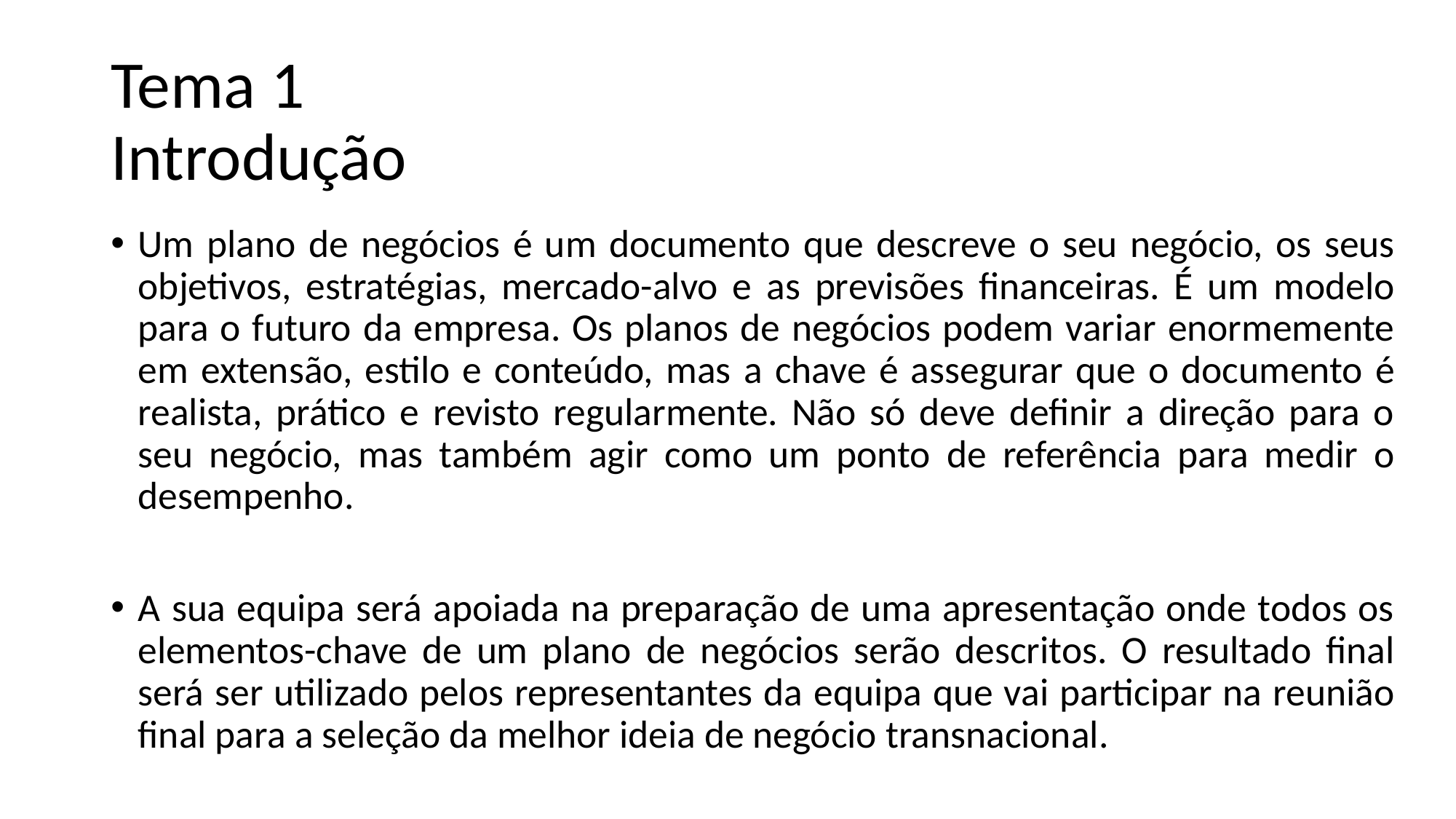

# Tema 1 Introdução
Um plano de negócios é um documento que descreve o seu negócio, os seus objetivos, estratégias, mercado-alvo e as previsões financeiras. É um modelo para o futuro da empresa. Os planos de negócios podem variar enormemente em extensão, estilo e conteúdo, mas a chave é assegurar que o documento é realista, prático e revisto regularmente. Não só deve definir a direção para o seu negócio, mas também agir como um ponto de referência para medir o desempenho.

A sua equipa será apoiada na preparação de uma apresentação onde todos os elementos-chave de um plano de negócios serão descritos. O resultado final será ser utilizado pelos representantes da equipa que vai participar na reunião final para a seleção da melhor ideia de negócio transnacional.